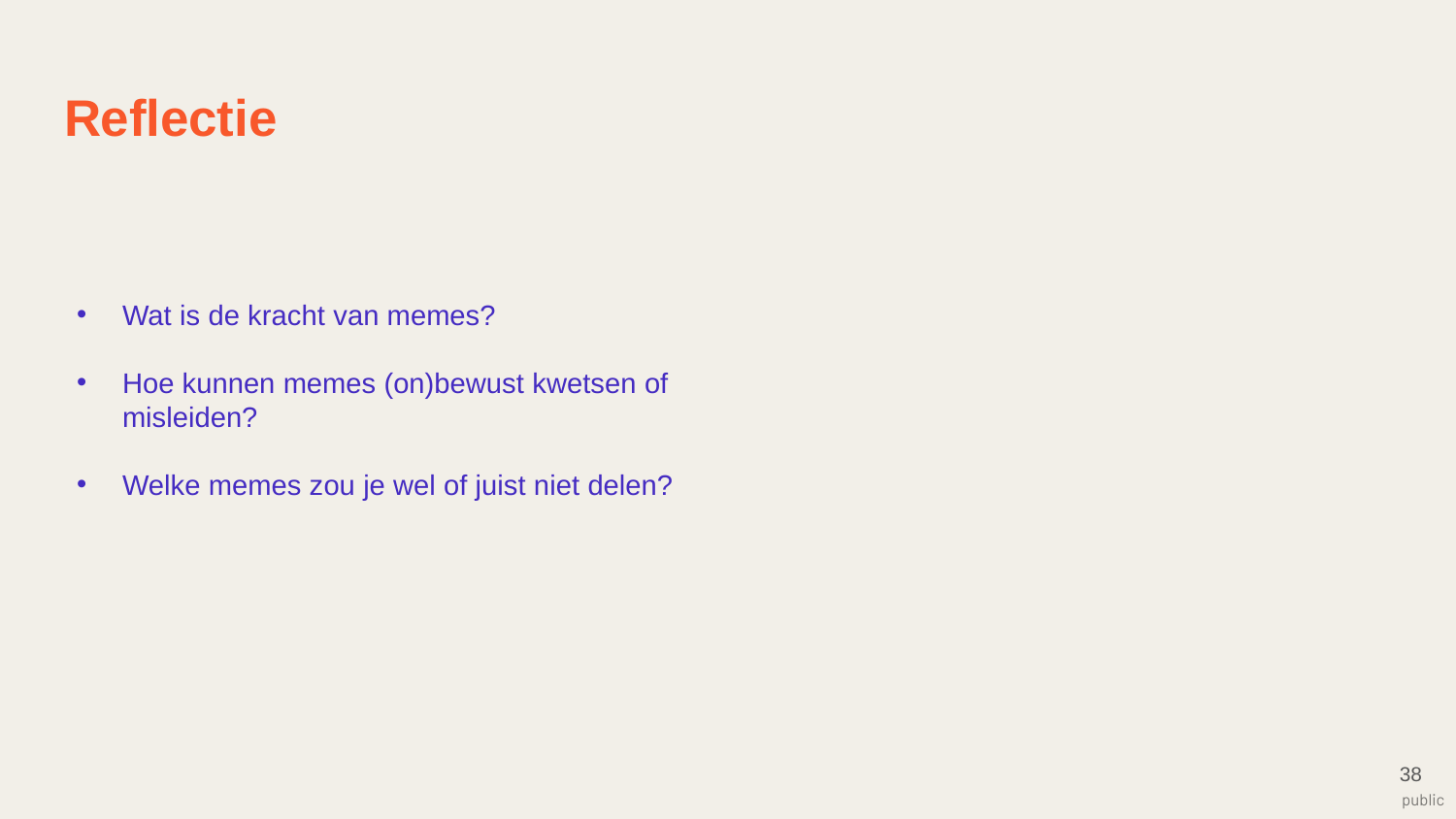

# Reflectie

Wat is de kracht van memes?

Hoe kunnen memes (on)bewust kwetsen of misleiden?

Welke memes zou je wel of juist niet delen?

38